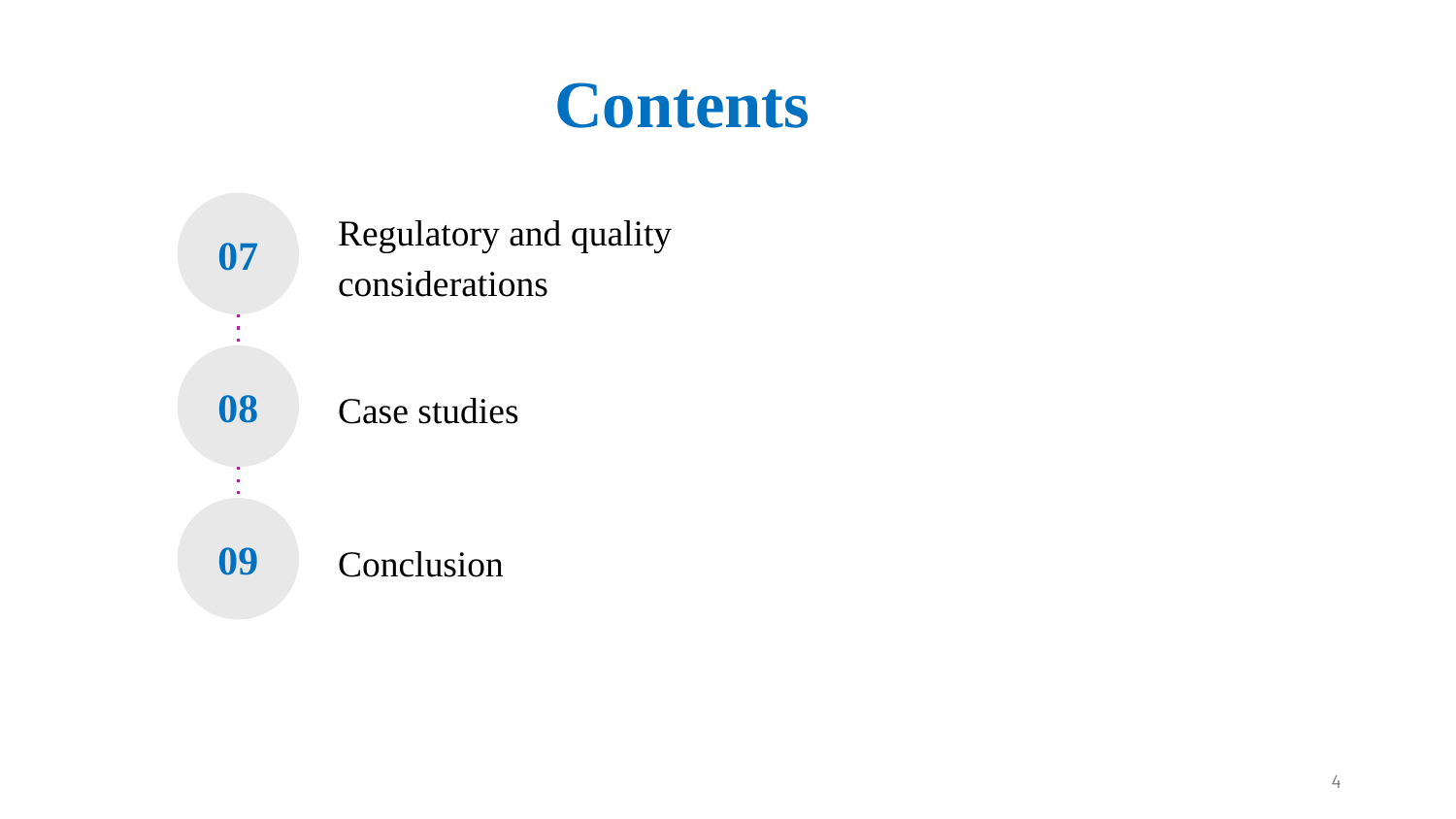

# Contents
07
Regulatory and quality considerations
08
Case studies
09
Conclusion
4